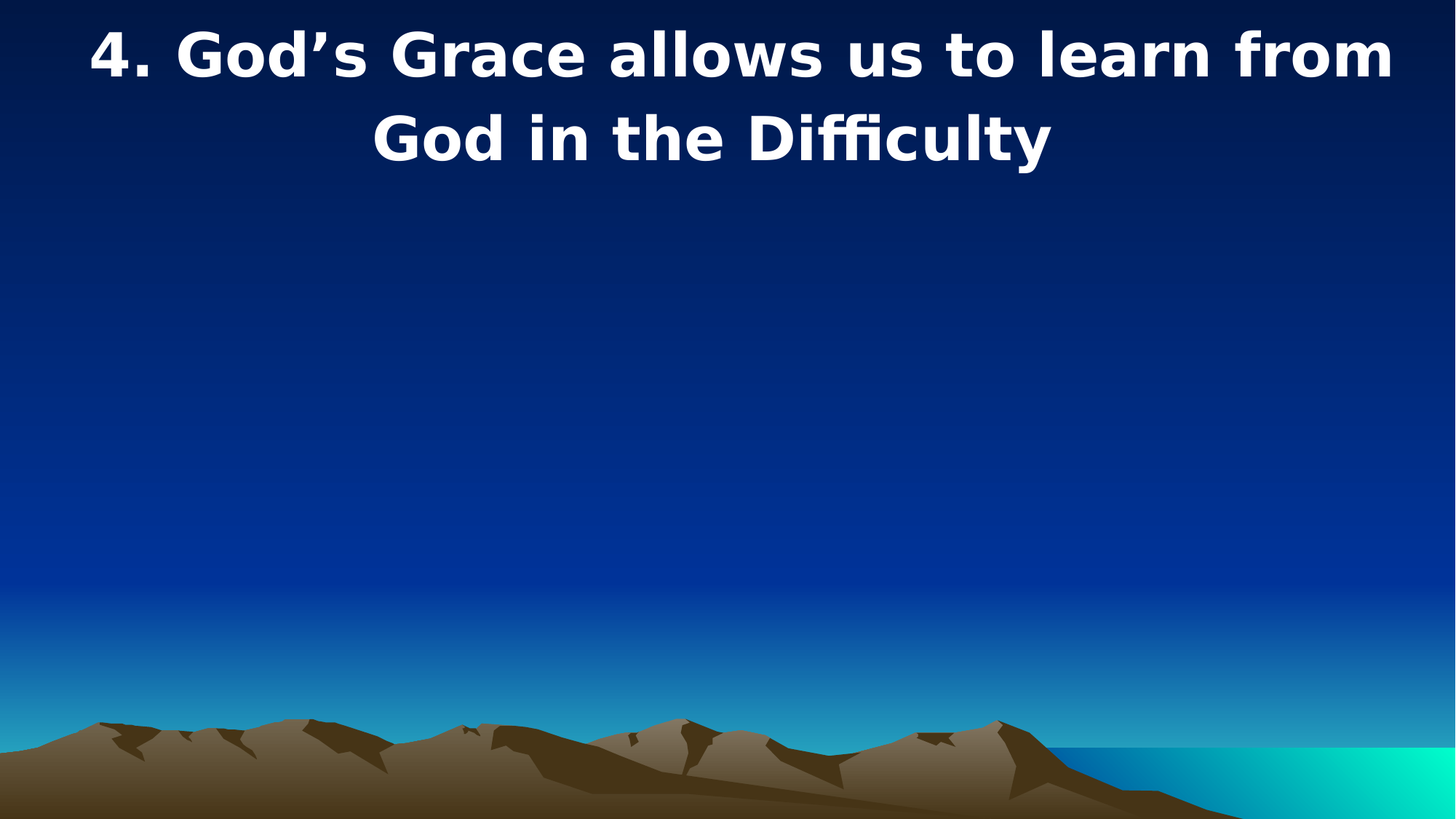

4. God’s Grace allows us to learn from God in the Difficulty